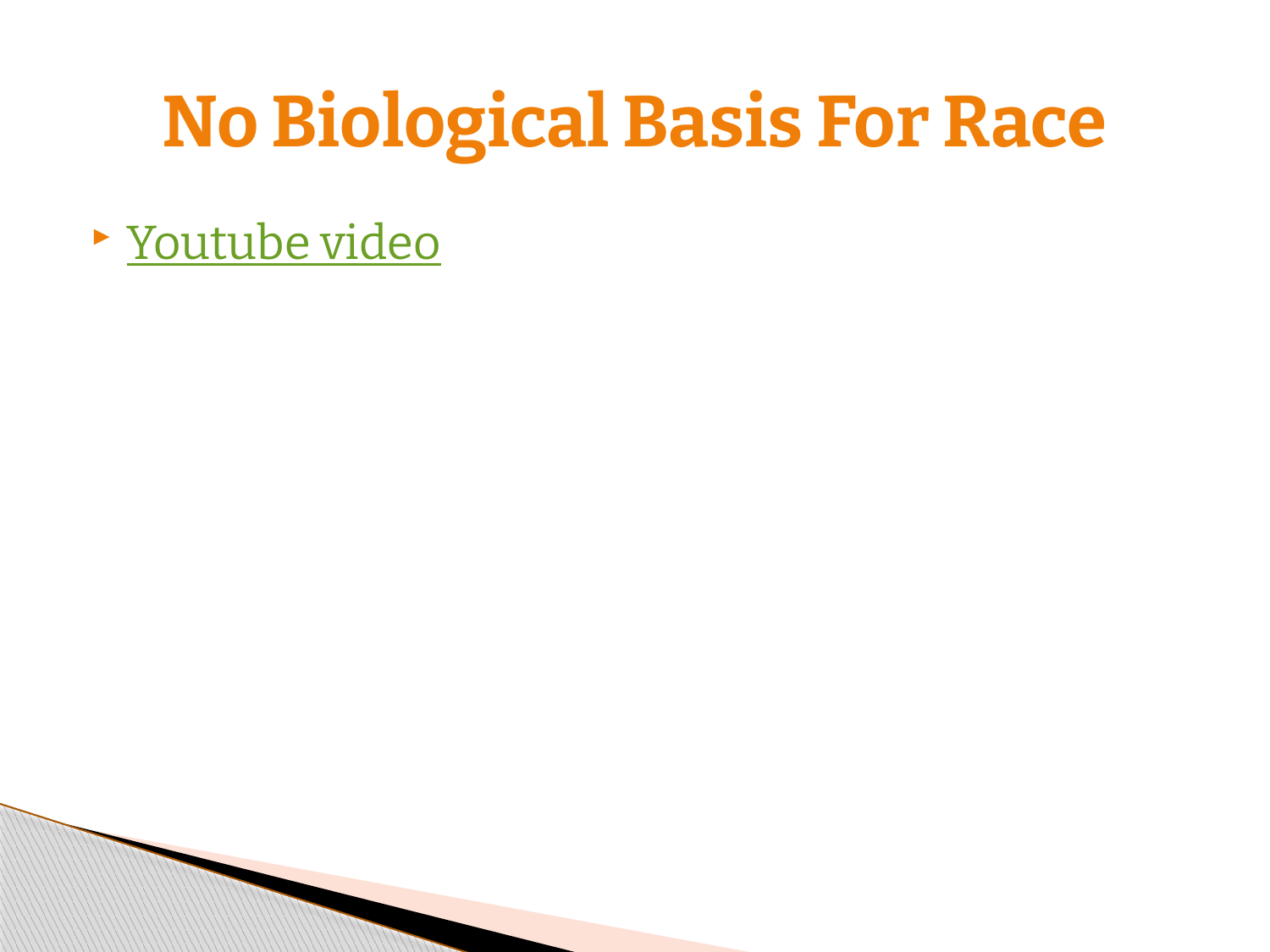

# No Biological Basis For Race
Youtube video